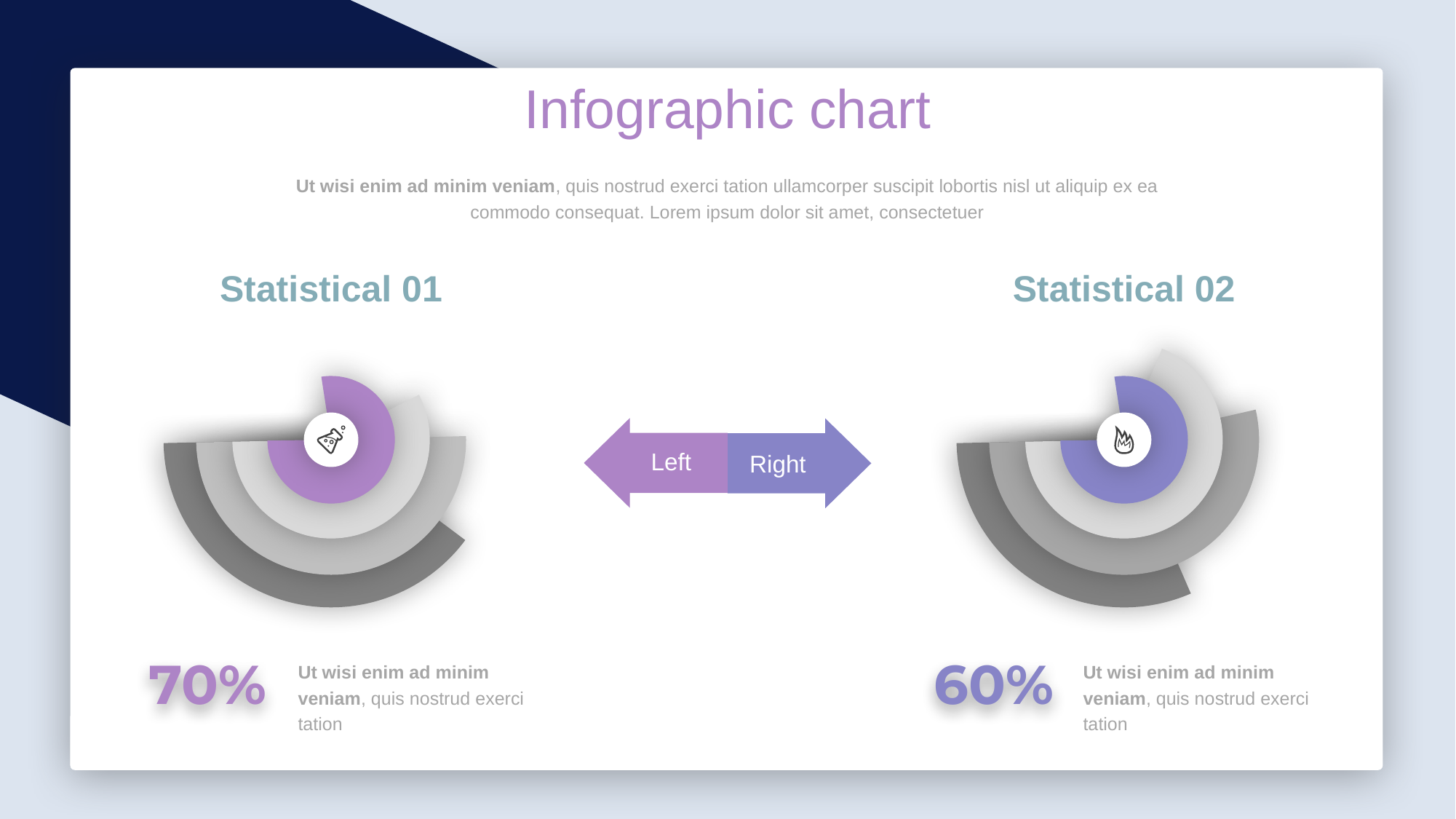

Infographic chart
Ut wisi enim ad minim veniam, quis nostrud exerci tation ullamcorper suscipit lobortis nisl ut aliquip ex ea commodo consequat. Lorem ipsum dolor sit amet, consectetuer
Statistical 01
Statistical 02

Left
Right
70%
60%
Ut wisi enim ad minim veniam, quis nostrud exerci tation
Ut wisi enim ad minim veniam, quis nostrud exerci tation